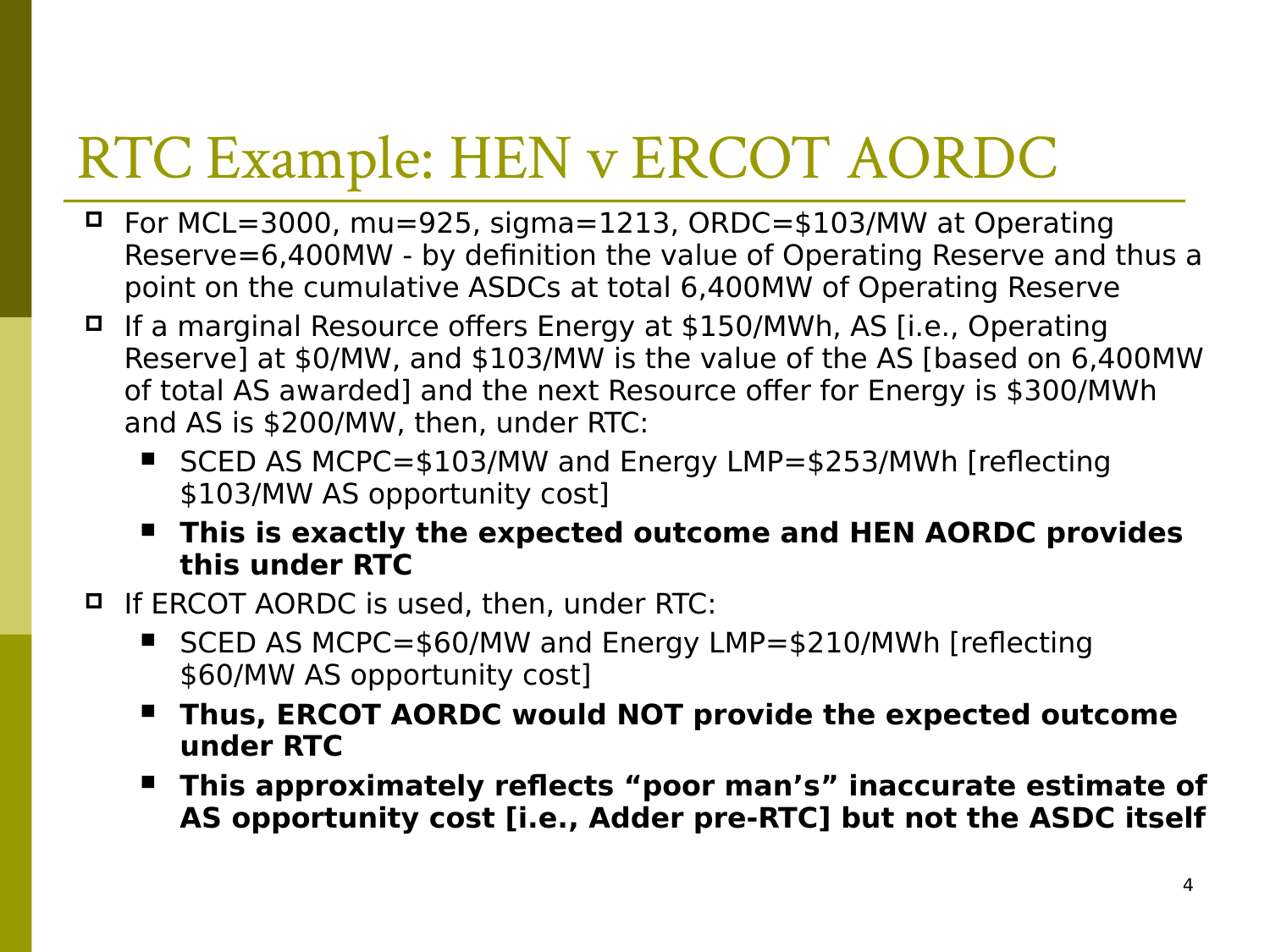

# RTC Example: HEN v ERCOT AORDC
For MCL=3000, mu=925, sigma=1213, ORDC=$103/MW at Operating Reserve=6,400MW - by definition the value of Operating Reserve and thus a point on the cumulative ASDCs at total 6,400MW of Operating Reserve
If a marginal Resource offers Energy at $150/MWh, AS [i.e., Operating Reserve] at $0/MW, and $103/MW is the value of the AS [based on 6,400MW of total AS awarded] and the next Resource offer for Energy is $300/MWh and AS is $200/MW, then, under RTC:
SCED AS MCPC=$103/MW and Energy LMP=$253/MWh [reflecting $103/MW AS opportunity cost]
This is exactly the expected outcome and HEN AORDC provides this under RTC
If ERCOT AORDC is used, then, under RTC:
SCED AS MCPC=$60/MW and Energy LMP=$210/MWh [reflecting $60/MW AS opportunity cost]
Thus, ERCOT AORDC would NOT provide the expected outcome under RTC
This approximately reflects “poor man’s” inaccurate estimate of AS opportunity cost [i.e., Adder pre-RTC] but not the ASDC itself
4